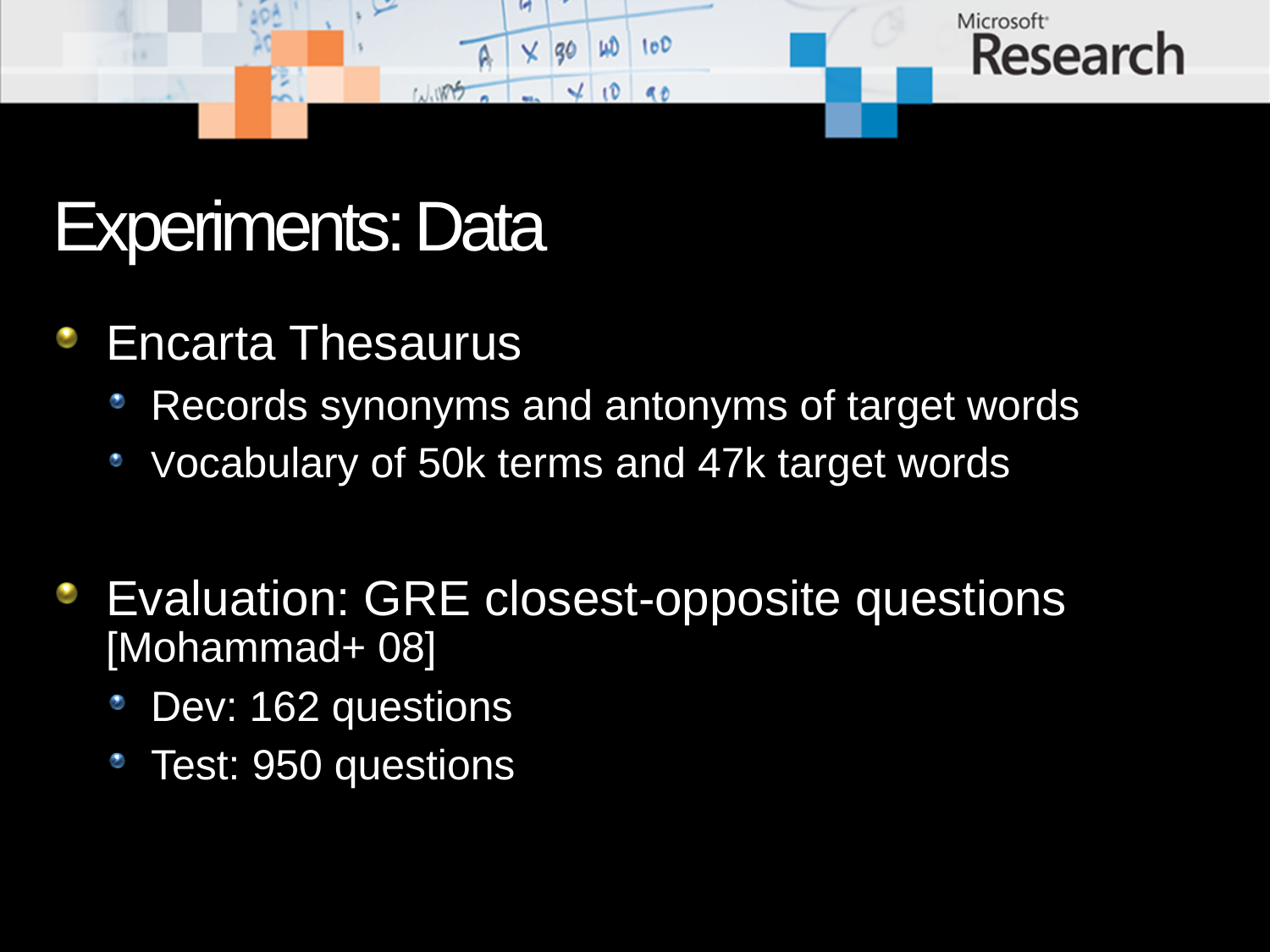

# Experiments: Data
Encarta Thesaurus
Records synonyms and antonyms of target words
Vocabulary of 50k terms and 47k target words

Evaluation: GRE closest-opposite questions [Mohammad+ 08]
Dev: 162 questions
Test: 950 questions